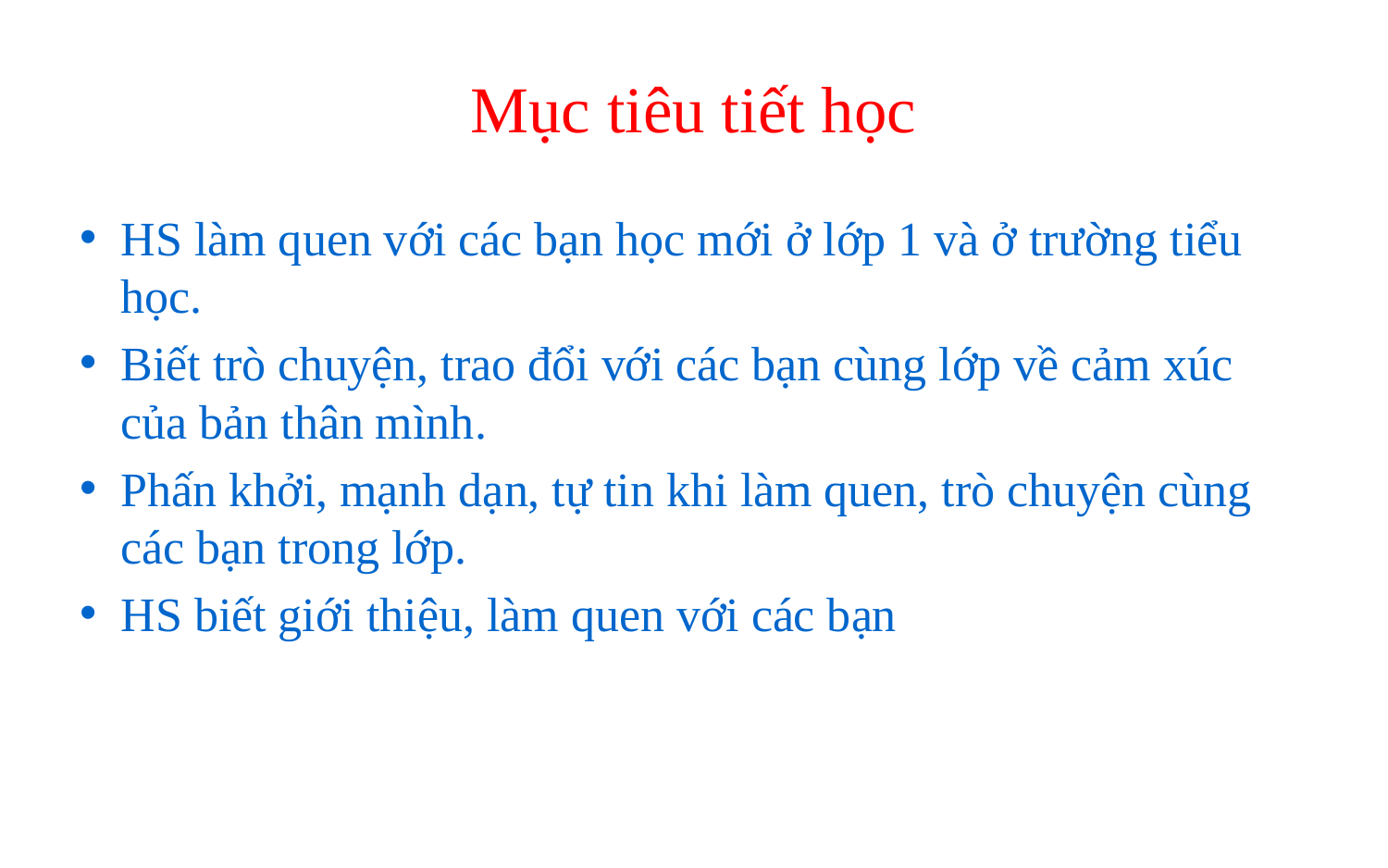

# Mục tiêu tiết học
HS làm quen với các bạn học mới ở lớp 1 và ở trường tiểu học.
Biết trò chuyện, trao đổi với các bạn cùng lớp về cảm xúc của bản thân mình.
Phấn khởi, mạnh dạn, tự tin khi làm quen, trò chuyện cùng các bạn trong lớp.
HS biết giới thiệu, làm quen với các bạn